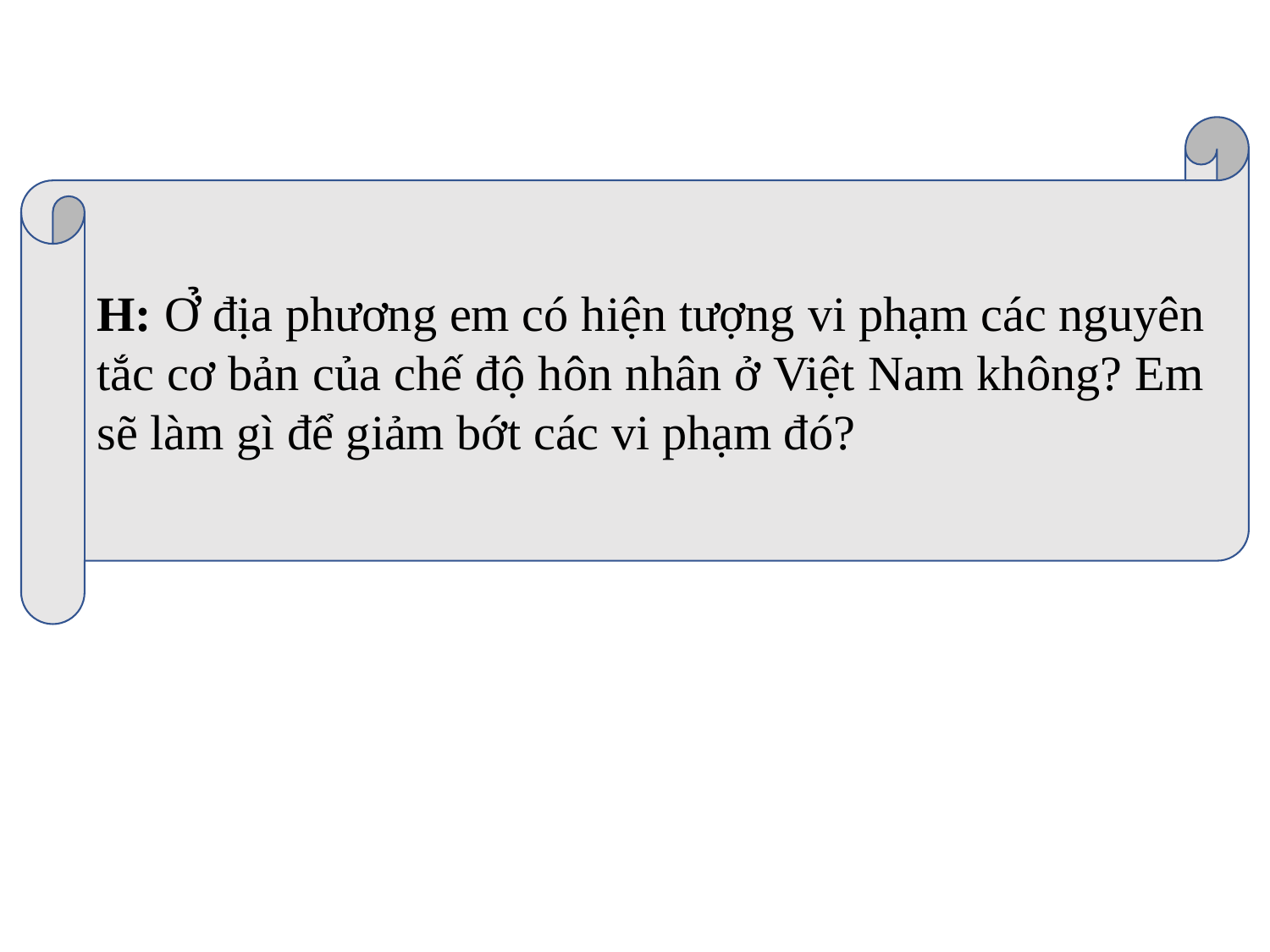

H: Ở địa phương em có hiện tượng vi phạm các nguyên tắc cơ bản của chế độ hôn nhân ở Việt Nam không? Em sẽ làm gì để giảm bớt các vi phạm đó?